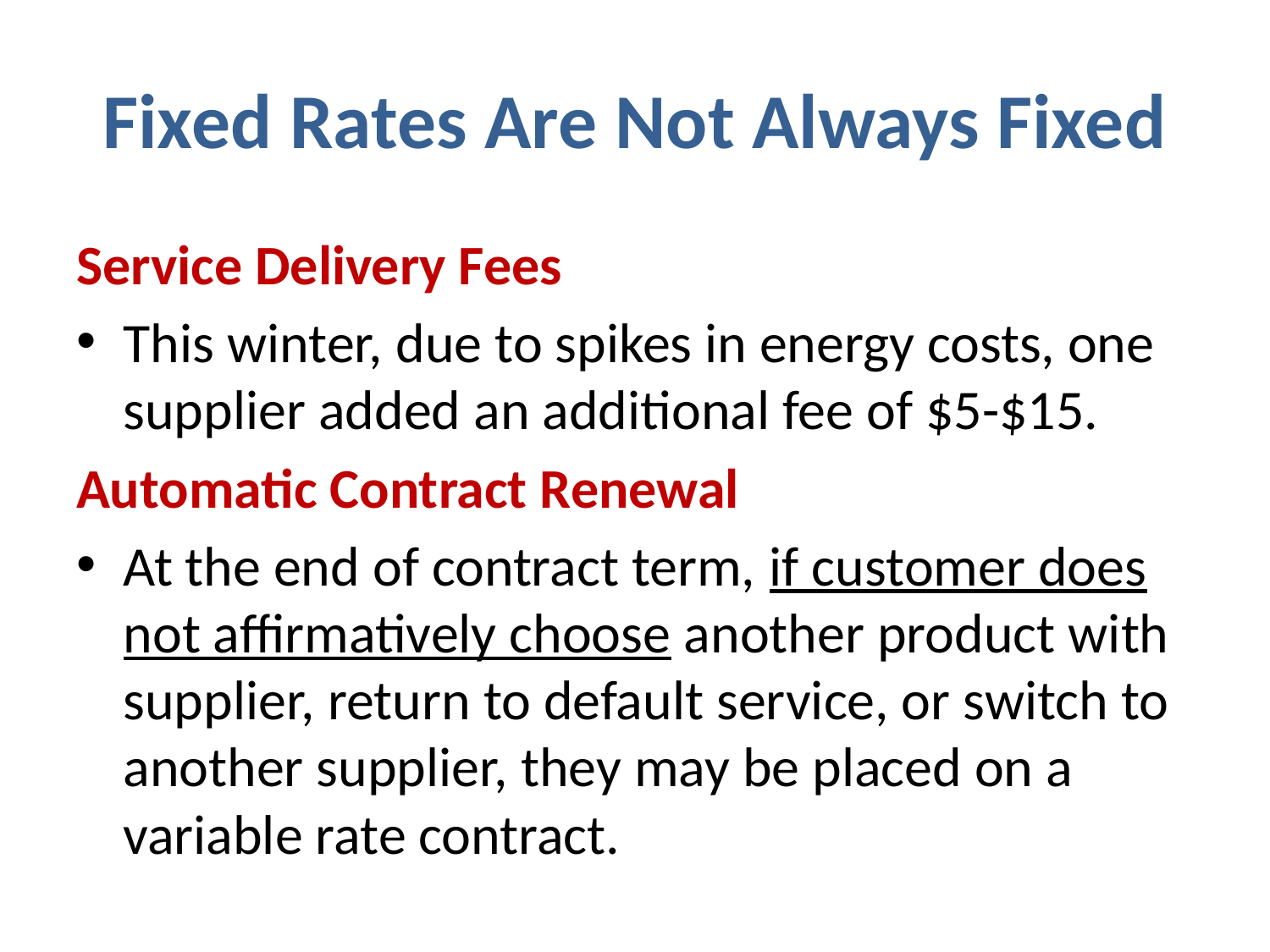

# Fixed Rates Are Not Always Fixed
Service Delivery Fees
This winter, due to spikes in energy costs, one supplier added an additional fee of $5-$15.
Automatic Contract Renewal
At the end of contract term, if customer does not affirmatively choose another product with supplier, return to default service, or switch to another supplier, they may be placed on a variable rate contract.